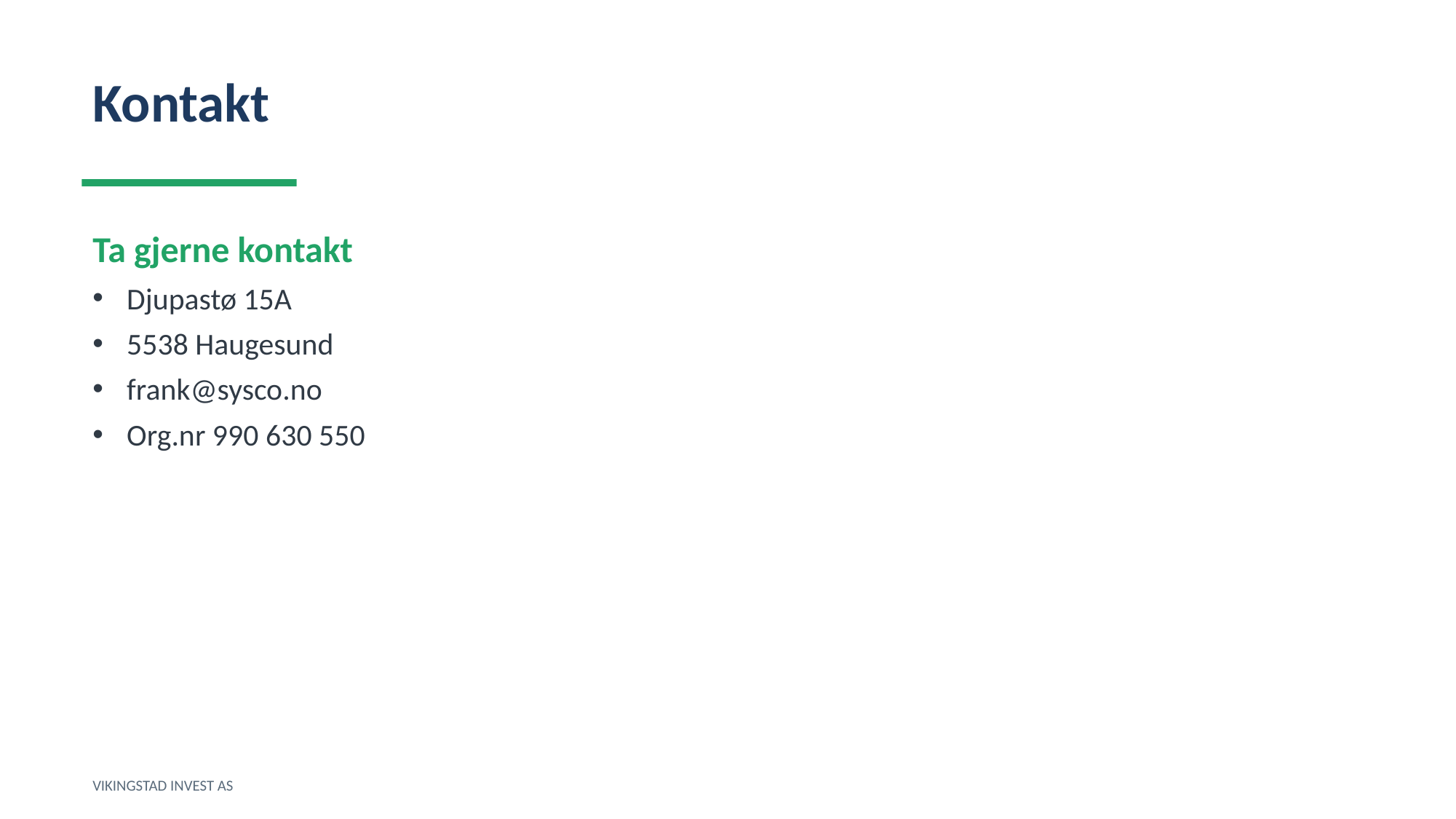

Kontakt

Ta gjerne kontakt
Djupastø 15A
5538 Haugesund
frank@sysco.no
Org.nr 990 630 550
VIKINGSTAD INVEST AS